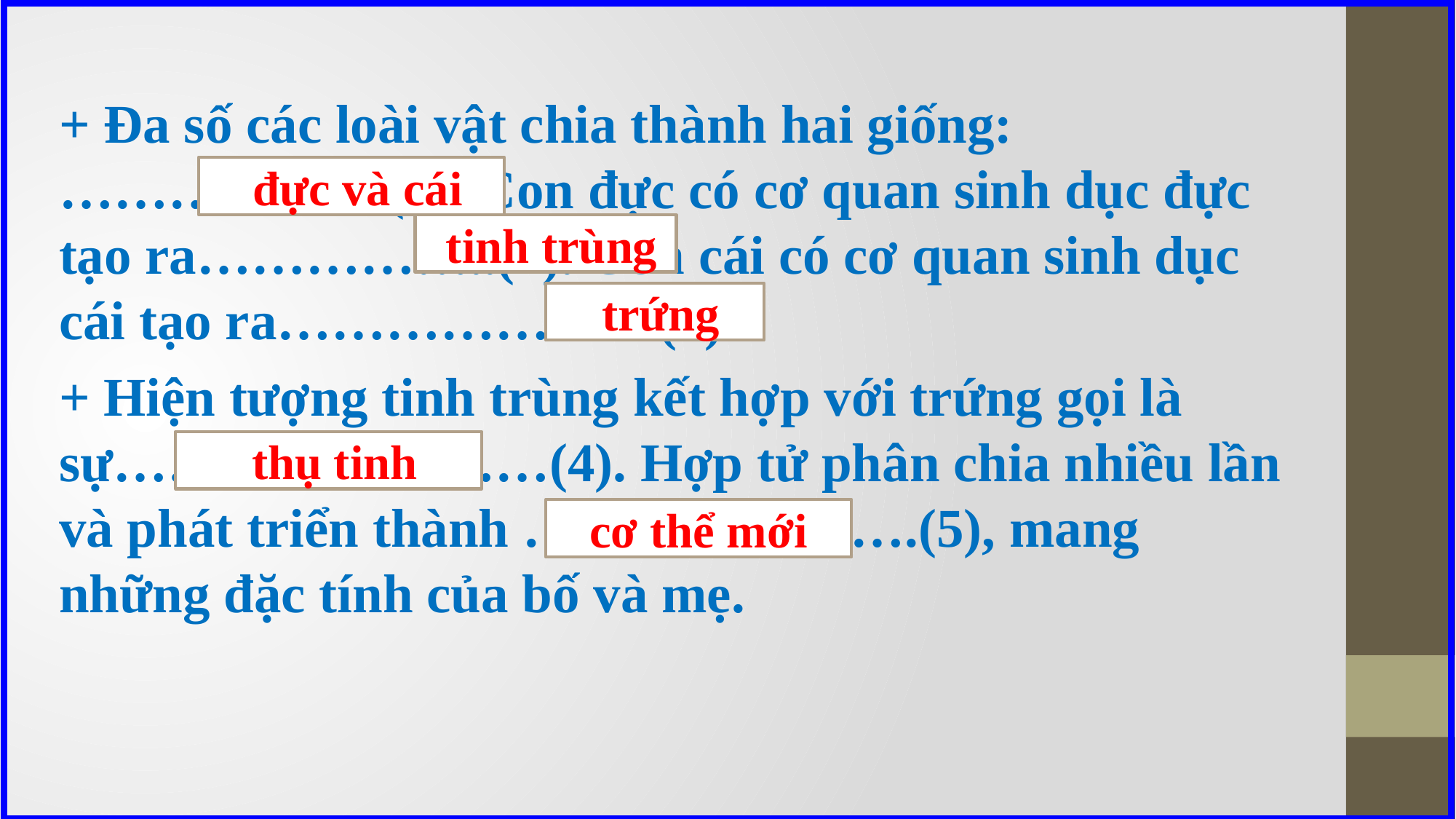

+ Đa số các loài vật chia thành hai giống:………………(1). Con đực có cơ quan sinh dục đực tạo ra……………..(2). Con cái có cơ quan sinh dục cái tạo ra…………………(3).
+ Hiện tượng tinh trùng kết hợp với trứng gọi là sự……………………(4). Hợp tử phân chia nhiều lần và phát triển thành ………………….(5), mang những đặc tính của bố và mẹ.

 đực và cái
 tinh trùng
 trứng
 thụ tinh
cơ thể mới